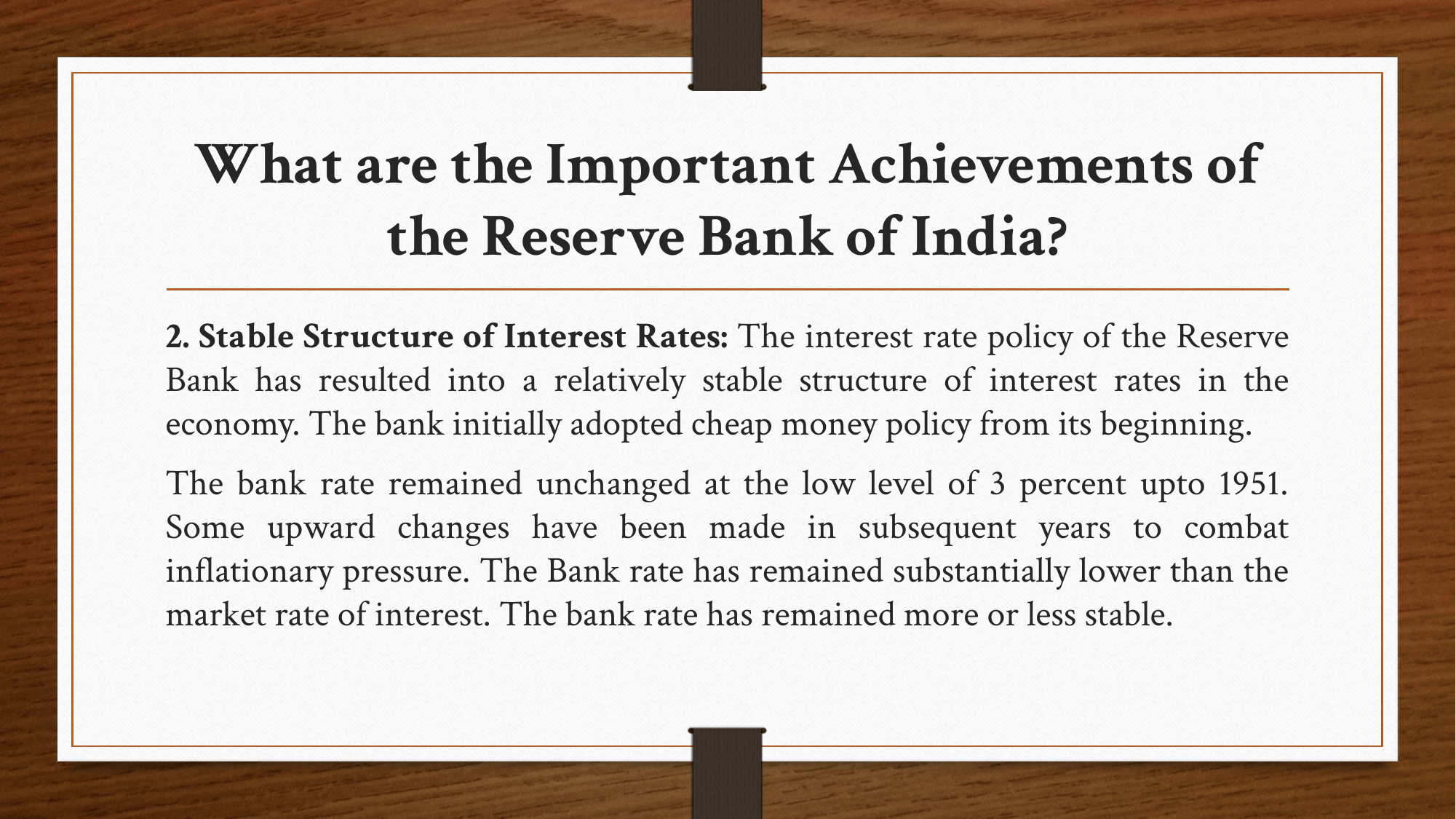

# What are the Important Achievements of the Reserve Bank of India?
2. Stable Structure of Interest Rates: The interest rate policy of the Reserve Bank has resulted into a relatively stable structure of interest rates in the economy. The bank initially adopted cheap money policy from its beginning.
The bank rate remained unchanged at the low level of 3 percent upto 1951. Some upward changes have been made in subsequent years to combat inflationary pressure. The Bank rate has remained substantially lower than the market rate of interest. The bank rate has remained more or less stable.